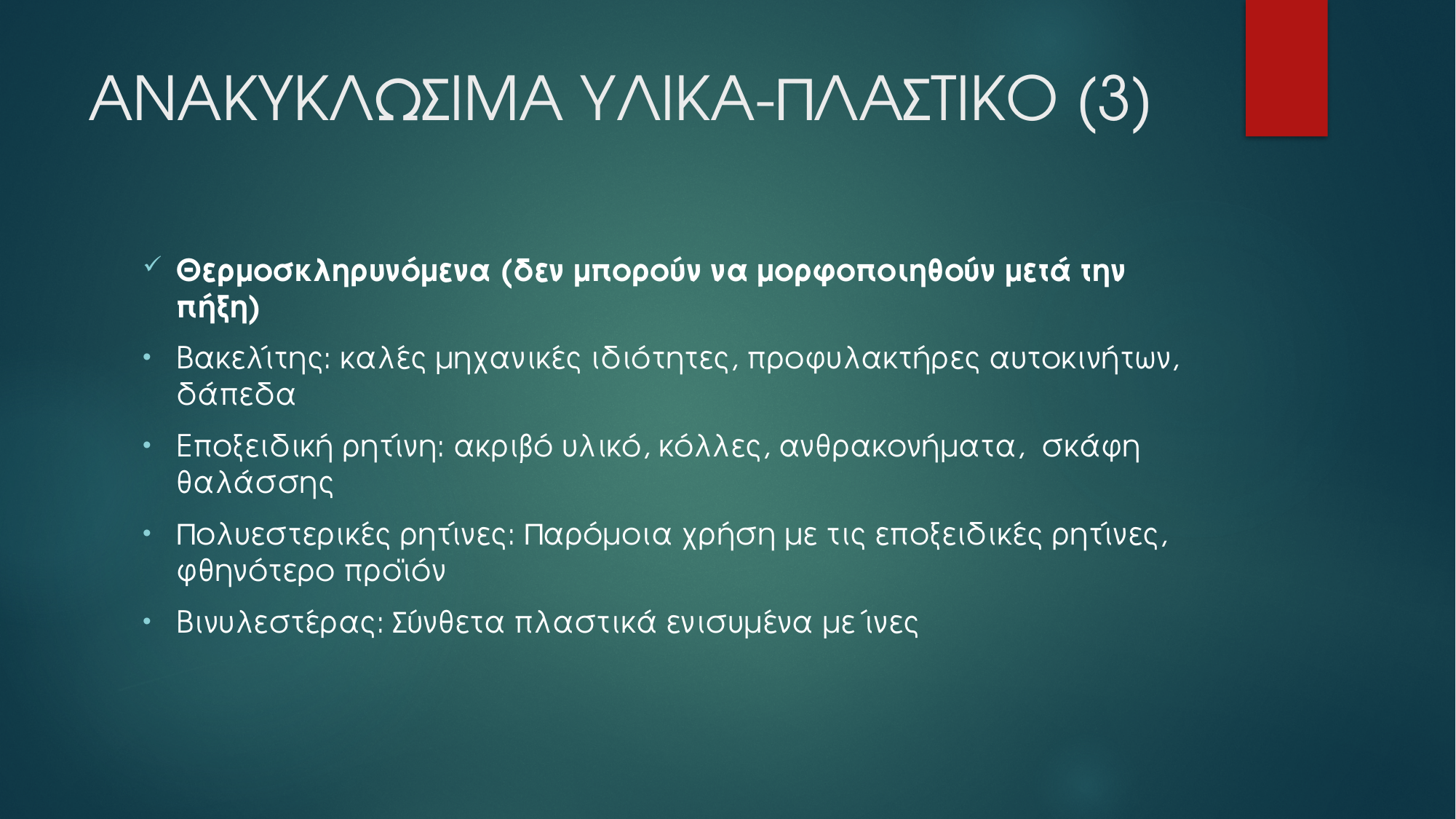

# ΑΝΑΚΥΚΛΩΣΙΜΑ ΥΛΙΚΑ-ΠΛΑΣΤΙΚΟ (3)
Θερμοσκληρυνόμενα (δεν μπορούν να μορφοποιηθούν μετά την πήξη)
Βακελίτης: καλές μηχανικές ιδιότητες, προφυλακτήρες αυτοκινήτων, δάπεδα
Εποξειδική ρητίνη: ακριβό υλικό, κόλλες, ανθρακονήματα,  σκάφη θαλάσσης
Πολυεστερικές ρητίνες: Παρόμοια χρήση με τις εποξειδικές ρητίνες, φθηνότερο προϊόν
Βινυλεστέρας: Σύνθετα πλαστικά ενισυμένα με ίνες